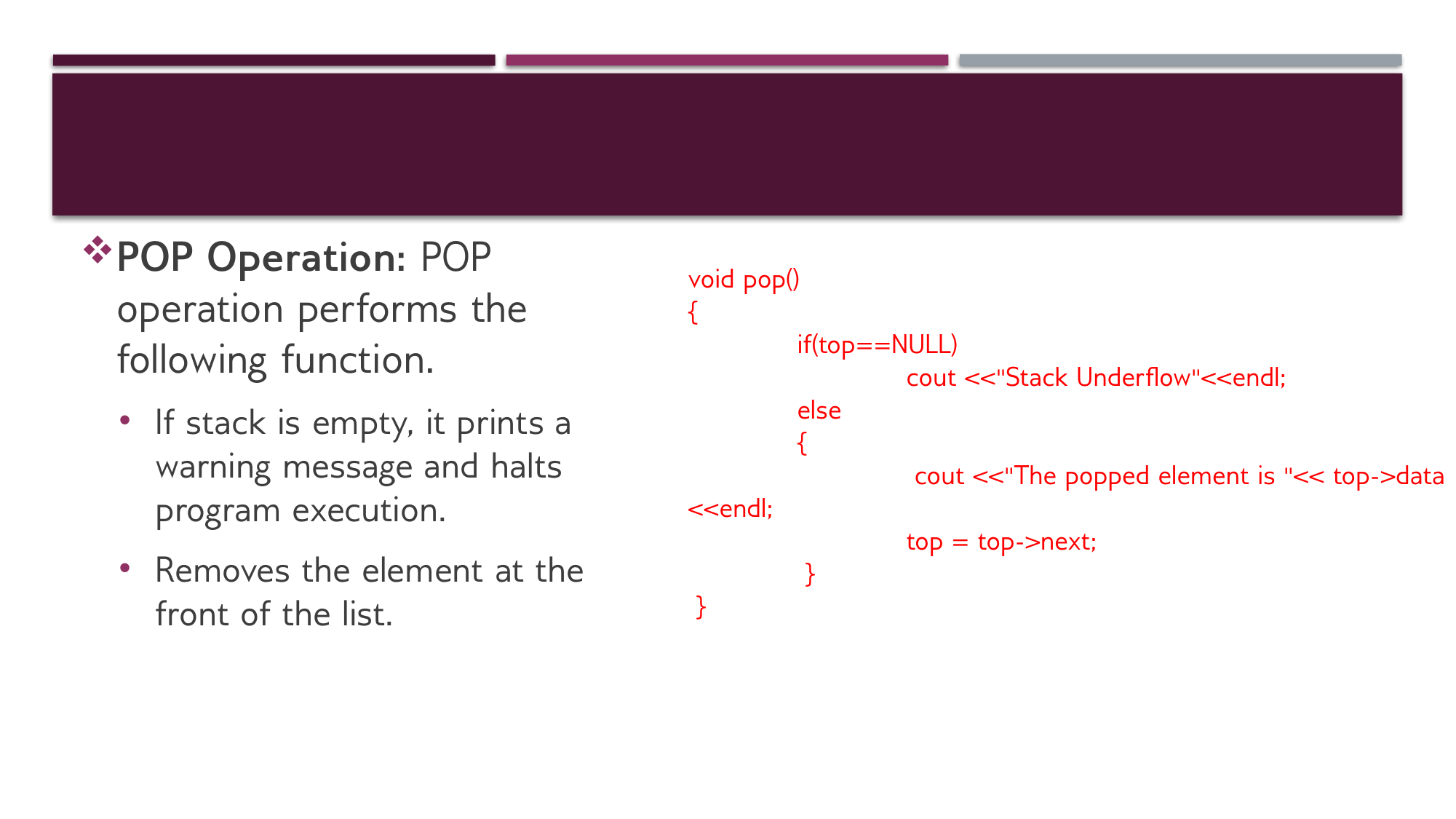

#
POP Operation: POP operation performs the following function.
If stack is empty, it prints a warning message and halts program execution.
Removes the element at the front of the list.
void pop()
{
	if(top==NULL)
		cout <<"Stack Underflow"<<endl;
  	else
	{
		 cout <<"The popped element is "<< top->data <<endl;
 		top = top->next;
	 }
 }